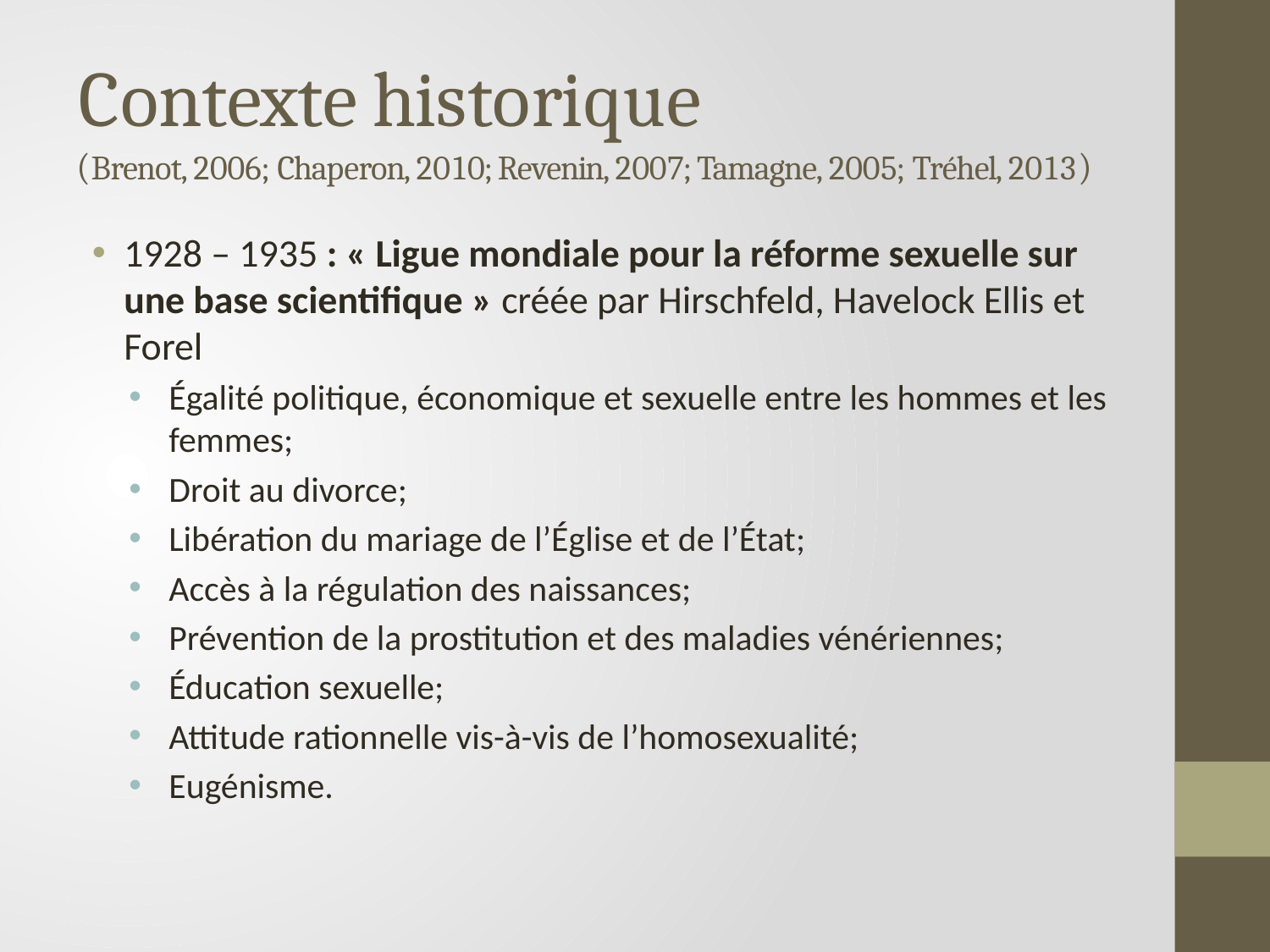

# Contexte historique (Brenot, 2006; Chaperon, 2010; Revenin, 2007; Tamagne, 2005; Tréhel, 2013)
1928 – 1935 : « Ligue mondiale pour la réforme sexuelle sur une base scientifique » créée par Hirschfeld, Havelock Ellis et Forel
Égalité politique, économique et sexuelle entre les hommes et les femmes;
Droit au divorce;
Libération du mariage de l’Église et de l’État;
Accès à la régulation des naissances;
Prévention de la prostitution et des maladies vénériennes;
Éducation sexuelle;
Attitude rationnelle vis-à-vis de l’homosexualité;
Eugénisme.